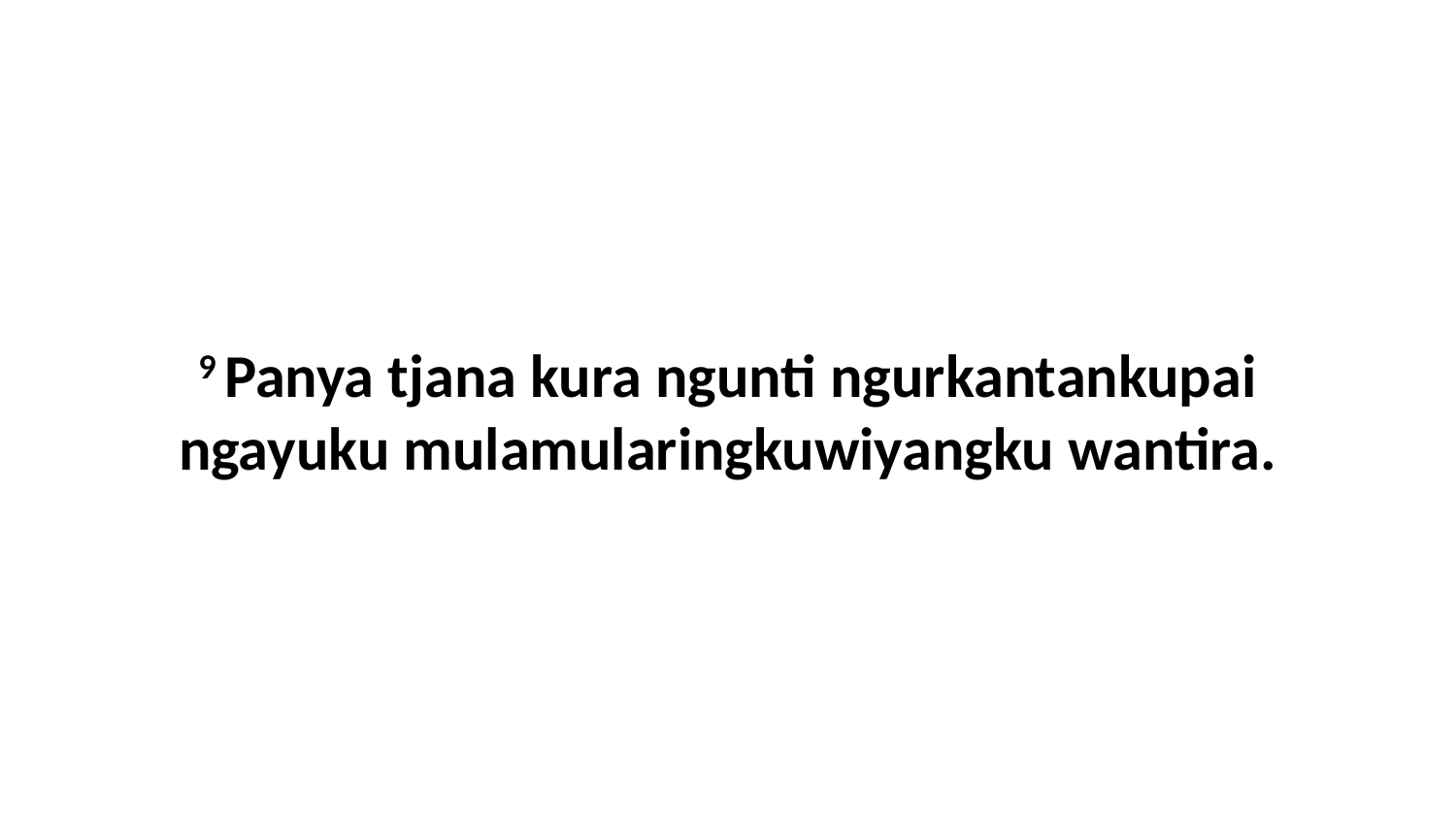

9 Panya tjana kura ngunti ngurkantankupai ngayuku mulamularingkuwiyangku wantira.